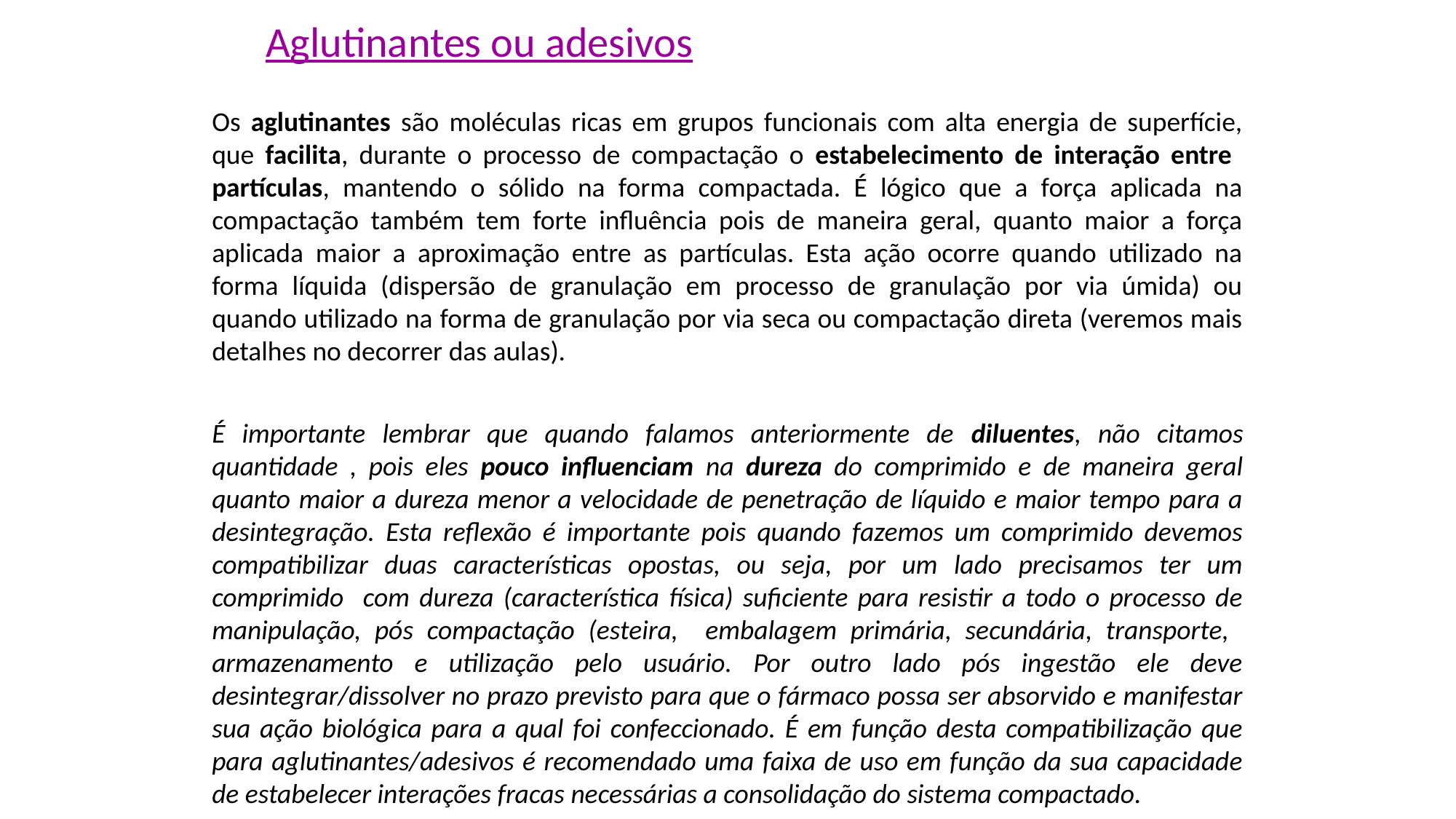

# Aglutinantes ou adesivos
Os aglutinantes são moléculas ricas em grupos funcionais com alta energia de superfície, que facilita, durante o processo de compactação o estabelecimento de interação entre  partículas, mantendo o sólido na forma compactada. É lógico que a força aplicada na compactação também tem forte influência pois de maneira geral, quanto maior a força aplicada maior a aproximação entre as partículas. Esta ação ocorre quando utilizado na forma líquida (dispersão de granulação em processo de granulação por via úmida) ou quando utilizado na forma de granulação por via seca ou compactação direta (veremos mais detalhes no decorrer das aulas).

É importante lembrar que quando falamos anteriormente de diluentes, não citamos quantidade , pois eles pouco influenciam na dureza do comprimido e de maneira geral quanto maior a dureza menor a velocidade de penetração de líquido e maior tempo para a desintegração. Esta reflexão é importante pois quando fazemos um comprimido devemos compatibilizar duas características opostas, ou seja, por um lado precisamos ter um comprimido  com dureza (característica física) suficiente para resistir a todo o processo de manipulação, pós compactação (esteira,  embalagem primária, secundária, transporte,  armazenamento e utilização pelo usuário. Por outro lado pós ingestão ele deve desintegrar/dissolver no prazo previsto para que o fármaco possa ser absorvido e manifestar sua ação biológica para a qual foi confeccionado. É em função desta compatibilização que para aglutinantes/adesivos é recomendado uma faixa de uso em função da sua capacidade de estabelecer interações fracas necessárias a consolidação do sistema compactado.